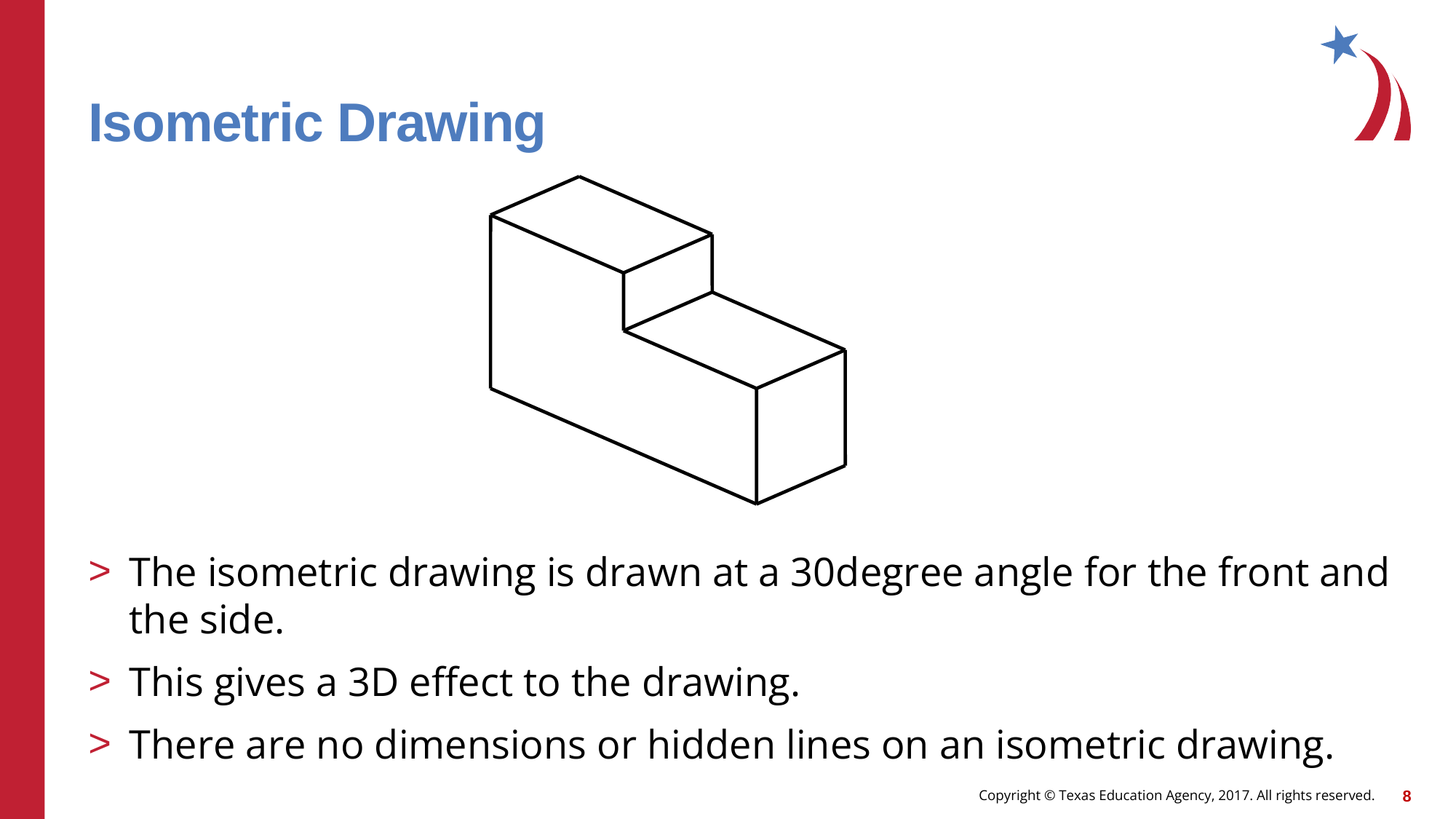

# Isometric Drawing

The isometric drawing is drawn at a 30degree angle for the front and the side.
This gives a 3D effect to the drawing.
There are no dimensions or hidden lines on an isometric drawing.